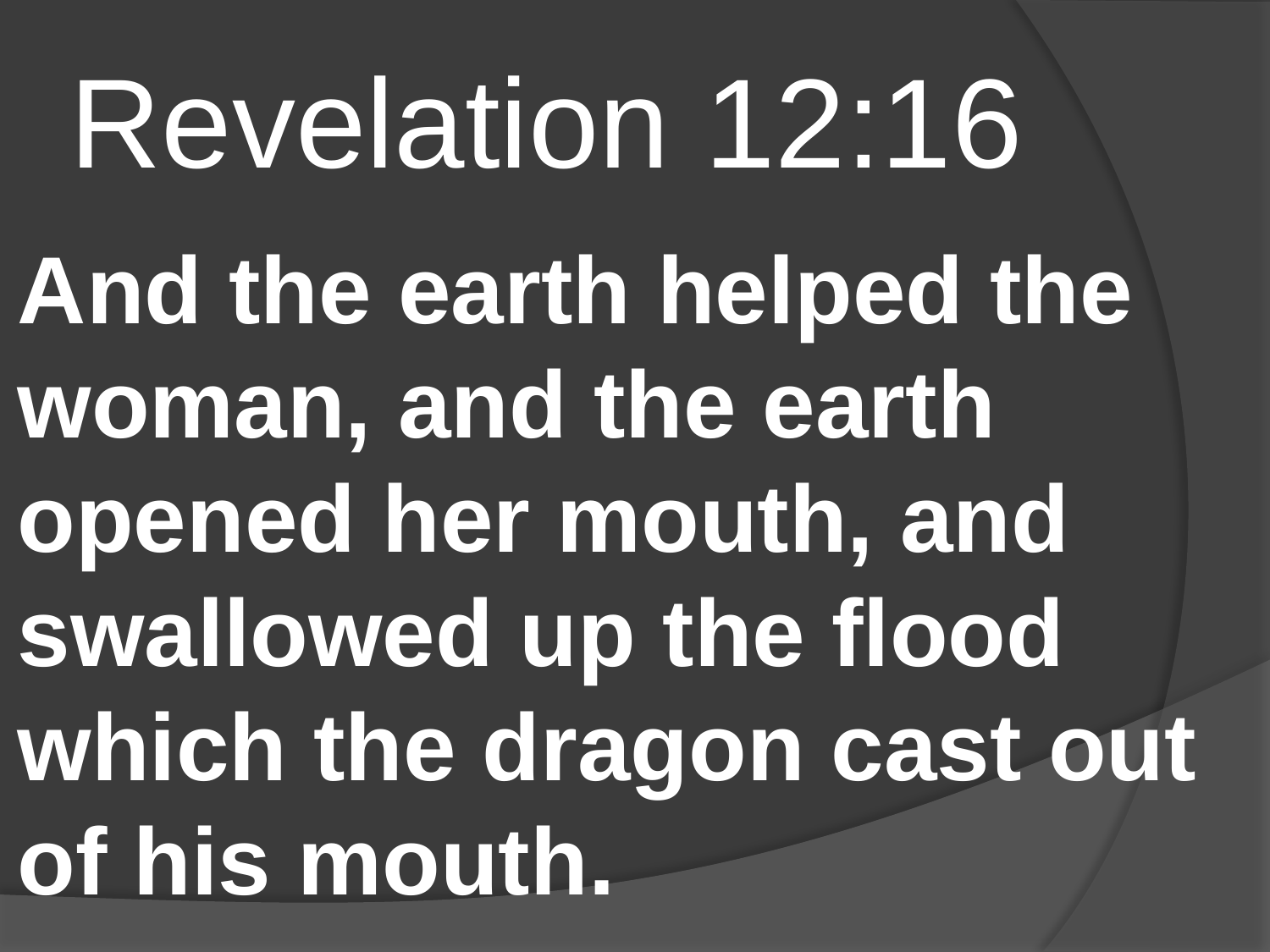

# Revelation 12:16
And the earth helped the woman, and the earth opened her mouth, and swallowed up the flood which the dragon cast out of his mouth.